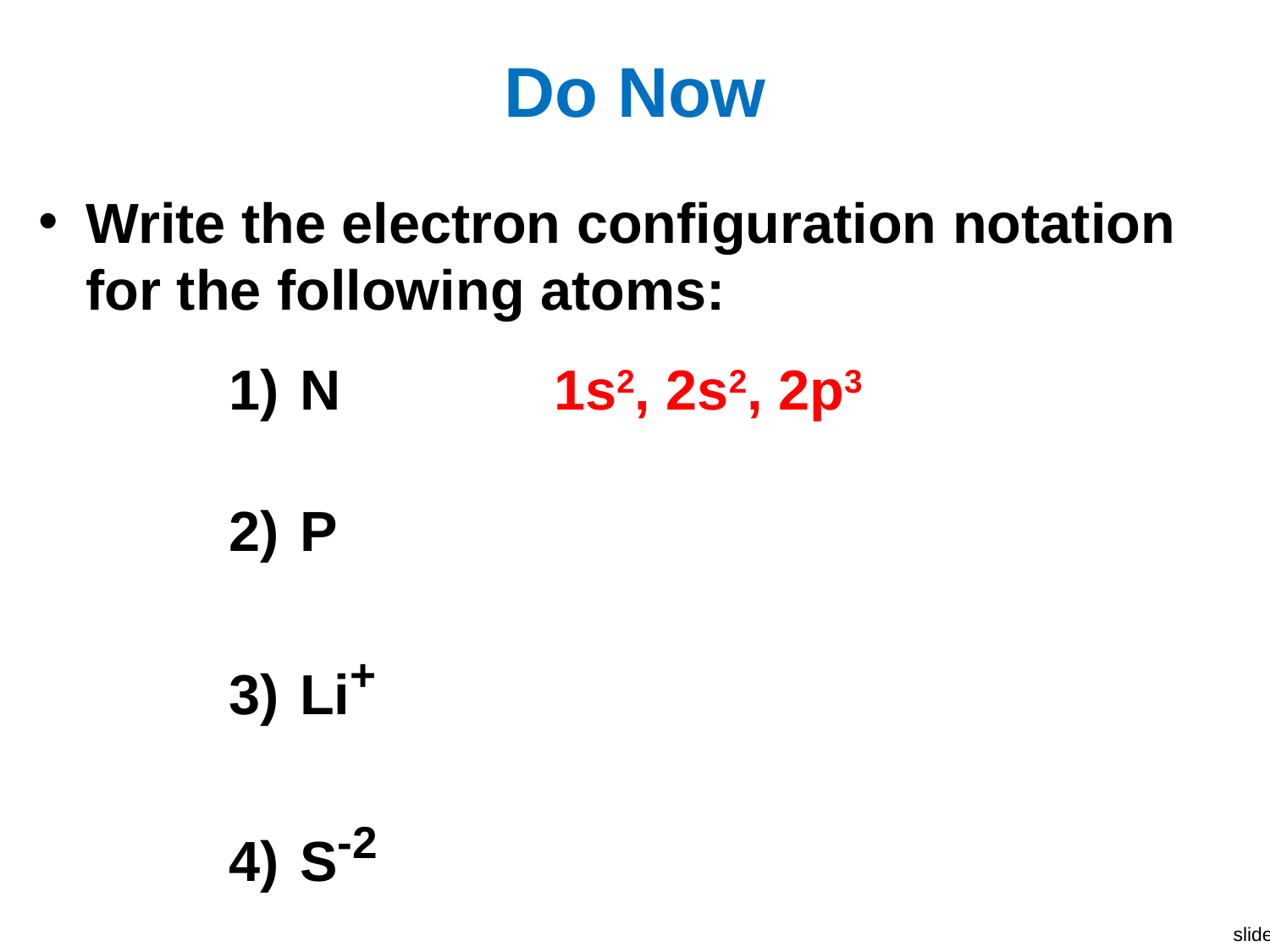

# Do Now
Write the electron configuration notation for the following atoms:
N 		1s2, 2s2, 2p3
P
Li+
S-2